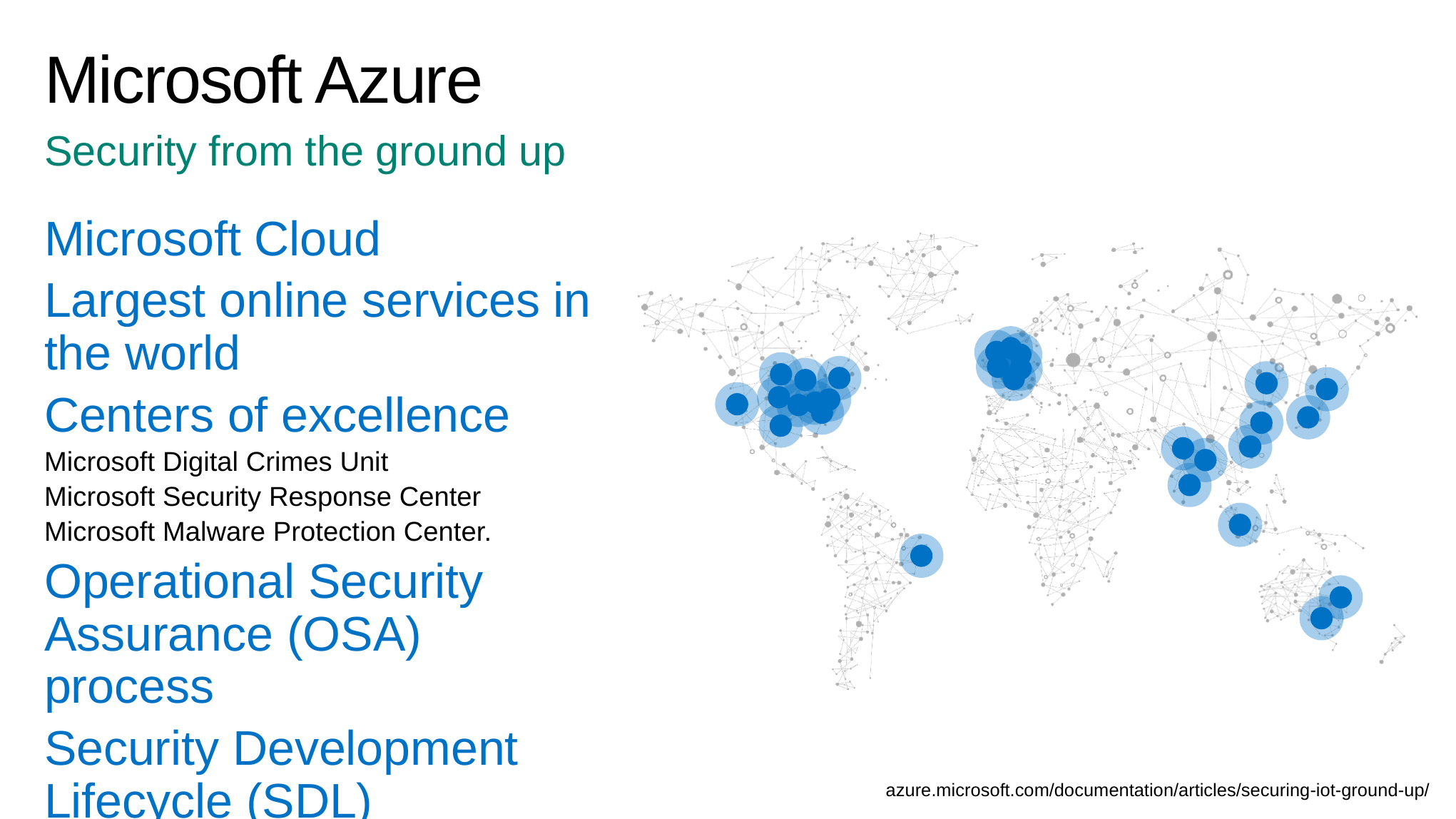

# Microsoft Azure
Security from the ground up
Microsoft Cloud
Largest online services in the world
Centers of excellence
Microsoft Digital Crimes Unit
Microsoft Security Response Center
Microsoft Malware Protection Center.
Operational Security Assurance (OSA) process
Security Development Lifecycle (SDL)
azure.microsoft.com/documentation/articles/securing-iot-ground-up/